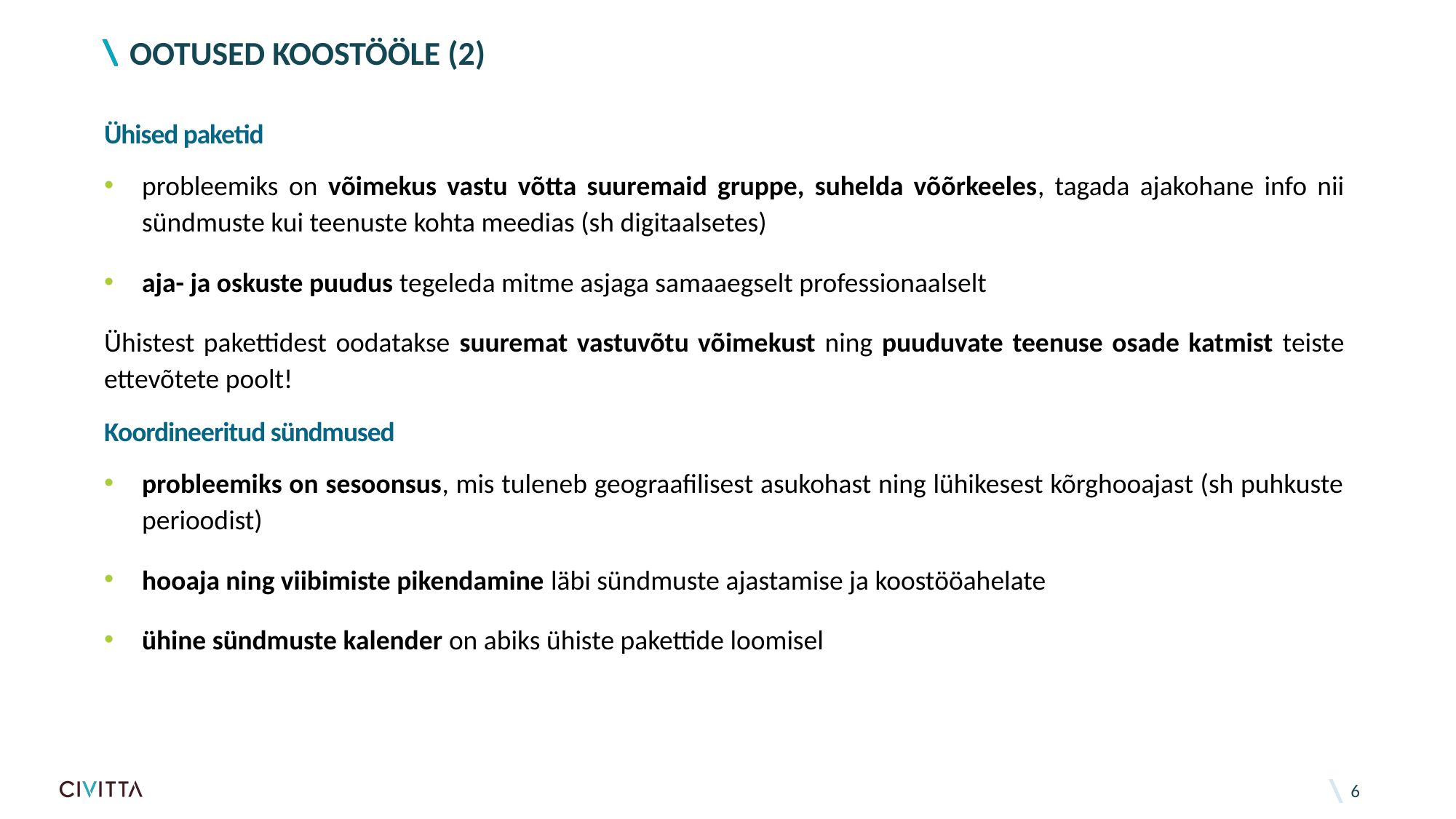

# OOTUSED KOOSTÖÖLE (2)
Ühised paketid
probleemiks on võimekus vastu võtta suuremaid gruppe, suhelda võõrkeeles, tagada ajakohane info nii sündmuste kui teenuste kohta meedias (sh digitaalsetes)
aja- ja oskuste puudus tegeleda mitme asjaga samaaegselt professionaalselt
Ühistest pakettidest oodatakse suuremat vastuvõtu võimekust ning puuduvate teenuse osade katmist teiste ettevõtete poolt!
Koordineeritud sündmused
probleemiks on sesoonsus, mis tuleneb geograafilisest asukohast ning lühikesest kõrghooajast (sh puhkuste perioodist)
hooaja ning viibimiste pikendamine läbi sündmuste ajastamise ja koostööahelate
ühine sündmuste kalender on abiks ühiste pakettide loomisel